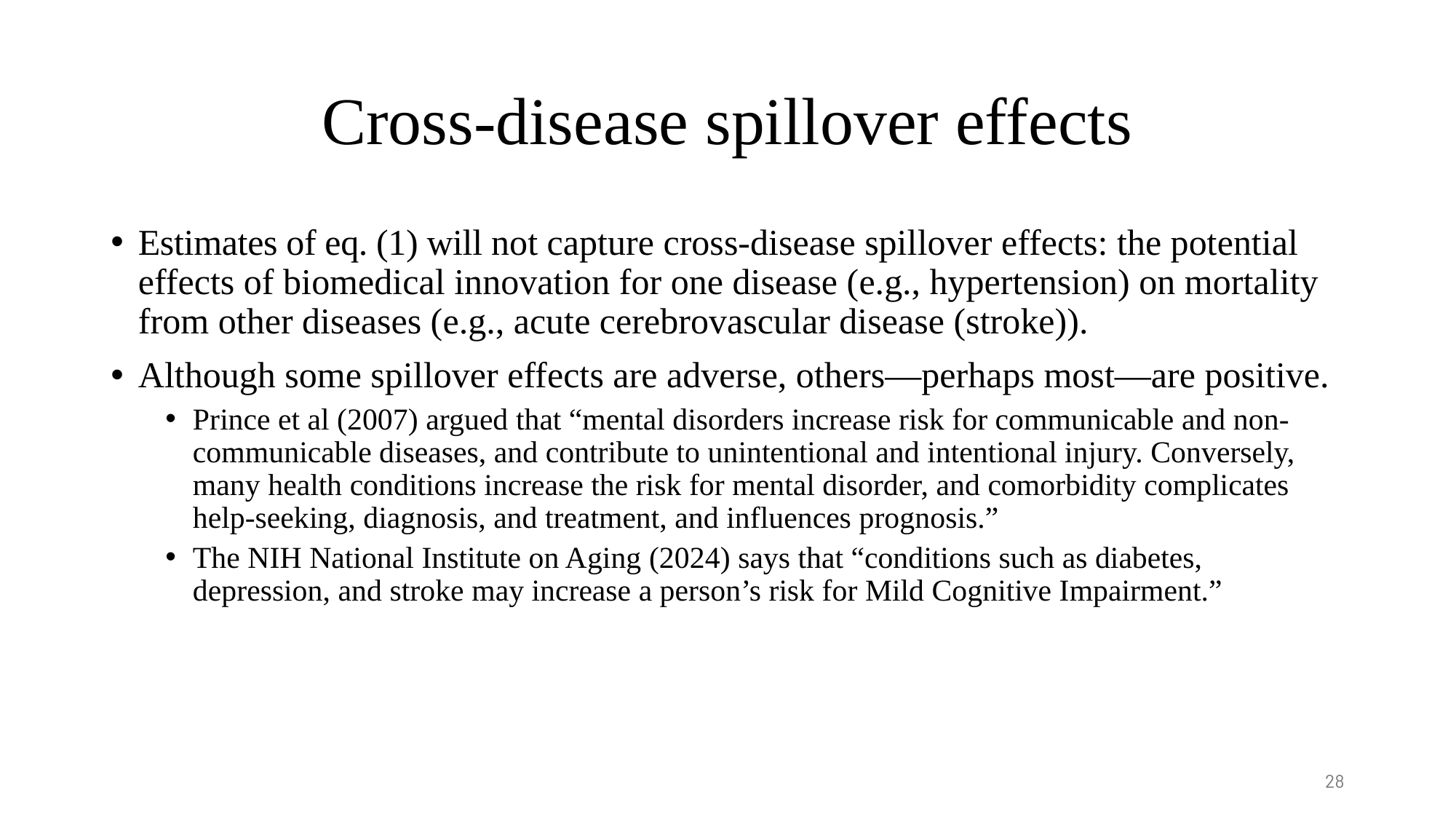

# Cross-disease spillover effects
Estimates of eq. (1) will not capture cross-disease spillover effects: the potential effects of biomedical innovation for one disease (e.g., hypertension) on mortality from other diseases (e.g., acute cerebrovascular disease (stroke)).
Although some spillover effects are adverse, others—perhaps most—are positive.
Prince et al (2007) argued that “mental disorders increase risk for communicable and non-communicable diseases, and contribute to unintentional and intentional injury. Conversely, many health conditions increase the risk for mental disorder, and comorbidity complicates help-seeking, diagnosis, and treatment, and influences prognosis.”
The NIH National Institute on Aging (2024) says that “conditions such as diabetes, depression, and stroke may increase a person’s risk for Mild Cognitive Impairment.”
28